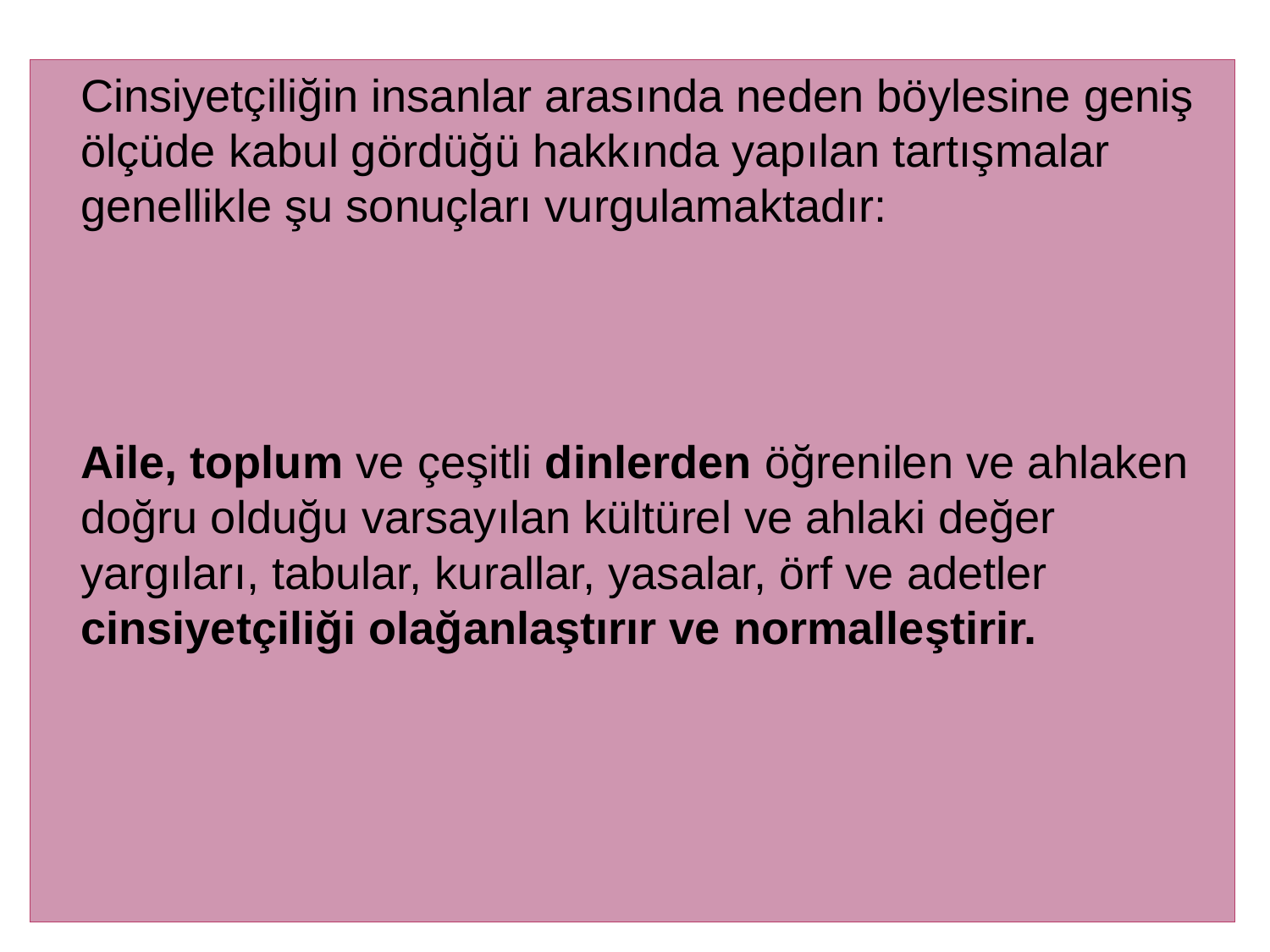

Cinsiyetçiliğin insanlar arasında neden böylesine geniş ölçüde kabul gördüğü hakkında yapılan tartışmalar genellikle şu sonuçları vurgulamaktadır:

	Aile, toplum ve çeşitli dinlerden öğrenilen ve ahlaken doğru olduğu varsayılan kültürel ve ahlaki değer yargıları, tabular, kurallar, yasalar, örf ve adetler cinsiyetçiliği olağanlaştırır ve normalleştirir.